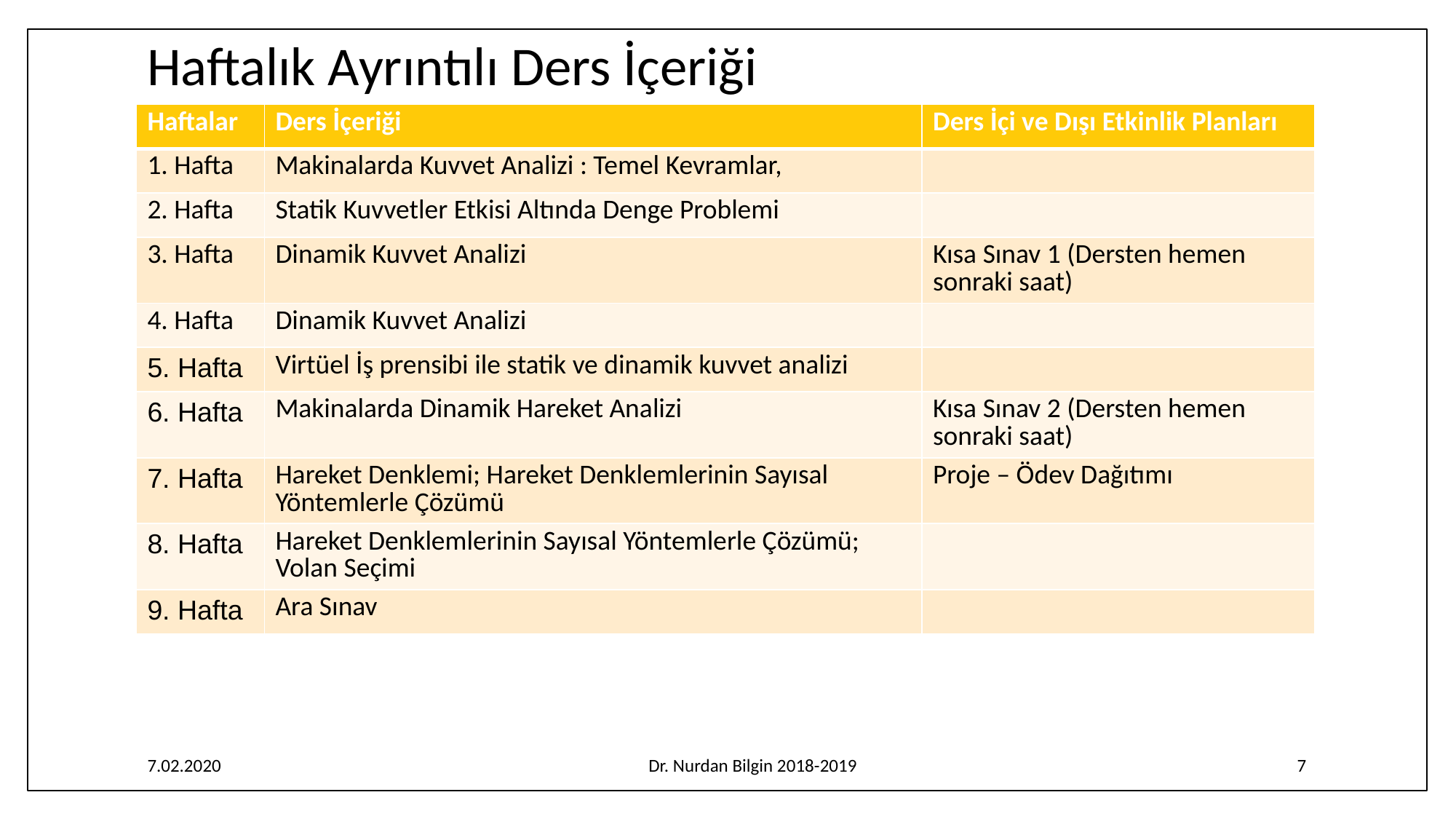

# Haftalık Ayrıntılı Ders İçeriği
| Haftalar | Ders İçeriği | Ders İçi ve Dışı Etkinlik Planları |
| --- | --- | --- |
| 1. Hafta | Makinalarda Kuvvet Analizi : Temel Kevramlar, |  |
| 2. Hafta | Statik Kuvvetler Etkisi Altında Denge Problemi |  |
| 3. Hafta | Dinamik Kuvvet Analizi | Kısa Sınav 1 (Dersten hemen sonraki saat) |
| 4. Hafta | Dinamik Kuvvet Analizi |  |
| 5. Hafta | Virtüel İş prensibi ile statik ve dinamik kuvvet analizi |  |
| 6. Hafta | Makinalarda Dinamik Hareket Analizi | Kısa Sınav 2 (Dersten hemen sonraki saat) |
| 7. Hafta | Hareket Denklemi; Hareket Denklemlerinin Sayısal Yöntemlerle Çözümü | Proje – Ödev Dağıtımı |
| 8. Hafta | Hareket Denklemlerinin Sayısal Yöntemlerle Çözümü; Volan Seçimi |  |
| 9. Hafta | Ara Sınav |  |
7.02.2020
Dr. Nurdan Bilgin 2018-2019
7